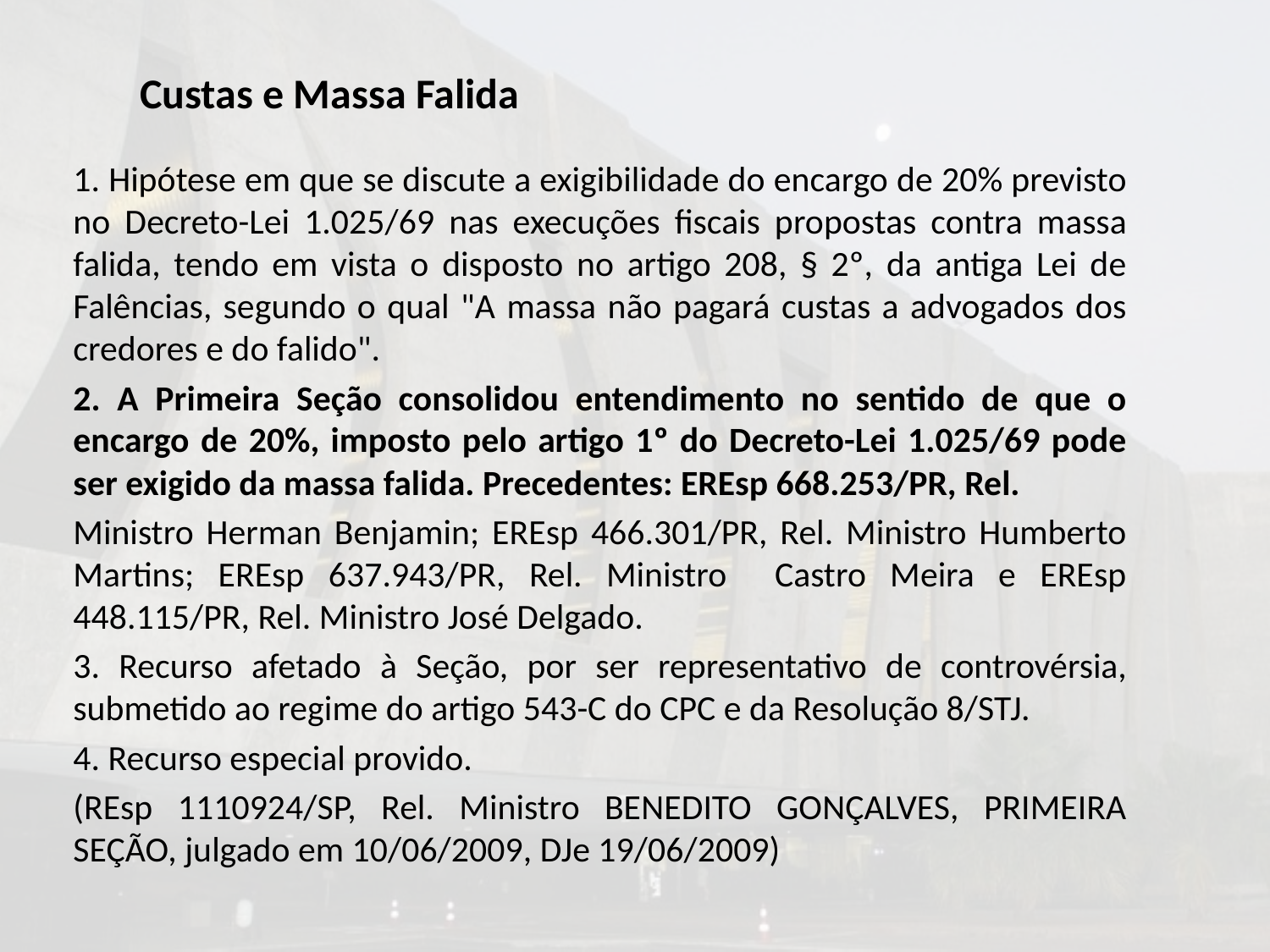

1. Hipótese em que se discute a exigibilidade do encargo de 20% previsto no Decreto-Lei 1.025/69 nas execuções fiscais propostas contra massa falida, tendo em vista o disposto no artigo 208, § 2º, da antiga Lei de Falências, segundo o qual "A massa não pagará custas a advogados dos credores e do falido".
2. A Primeira Seção consolidou entendimento no sentido de que o encargo de 20%, imposto pelo artigo 1º do Decreto-Lei 1.025/69 pode ser exigido da massa falida. Precedentes: EREsp 668.253/PR, Rel.
Ministro Herman Benjamin; EREsp 466.301/PR, Rel. Ministro Humberto Martins; EREsp 637.943/PR, Rel. Ministro  Castro Meira e EREsp 448.115/PR, Rel. Ministro José Delgado.
3. Recurso afetado à Seção, por ser representativo de controvérsia, submetido ao regime do artigo 543-C do CPC e da Resolução 8/STJ.
4. Recurso especial provido.
(REsp 1110924/SP, Rel. Ministro BENEDITO GONÇALVES, PRIMEIRA SEÇÃO, julgado em 10/06/2009, DJe 19/06/2009)
# Custas e Massa Falida